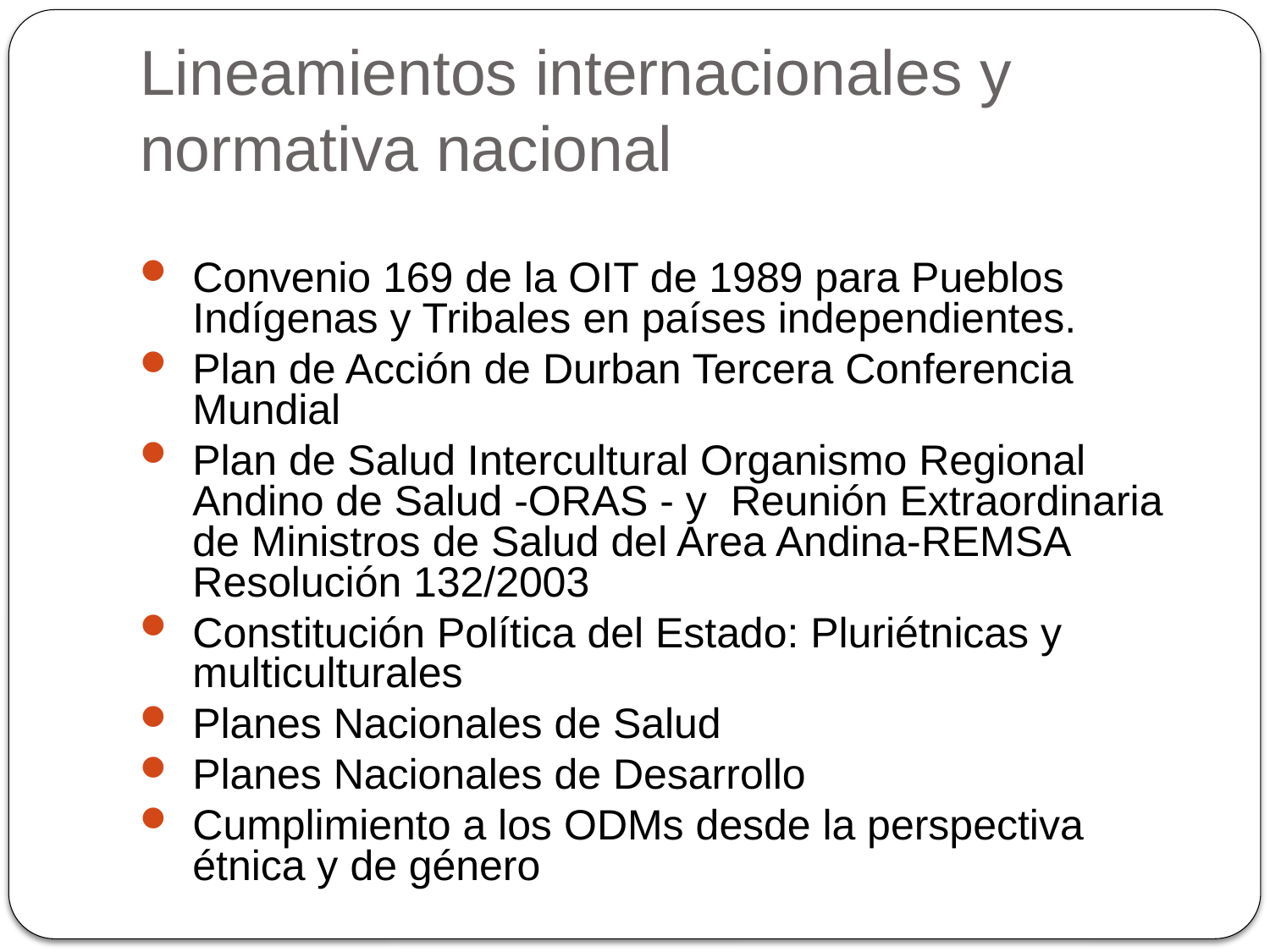

# Lineamientos internacionales y normativa nacional

Convenio 169 de la OIT de 1989 para Pueblos Indígenas y Tribales en países independientes.
Plan de Acción de Durban Tercera Conferencia Mundial
Plan de Salud Intercultural Organismo Regional Andino de Salud -ORAS - y  Reunión Extraordinaria de Ministros de Salud del Area Andina-REMSA Resolución 132/2003
Constitución Política del Estado: Pluriétnicas y multiculturales
Planes Nacionales de Salud
Planes Nacionales de Desarrollo
Cumplimiento a los ODMs desde la perspectiva étnica y de género